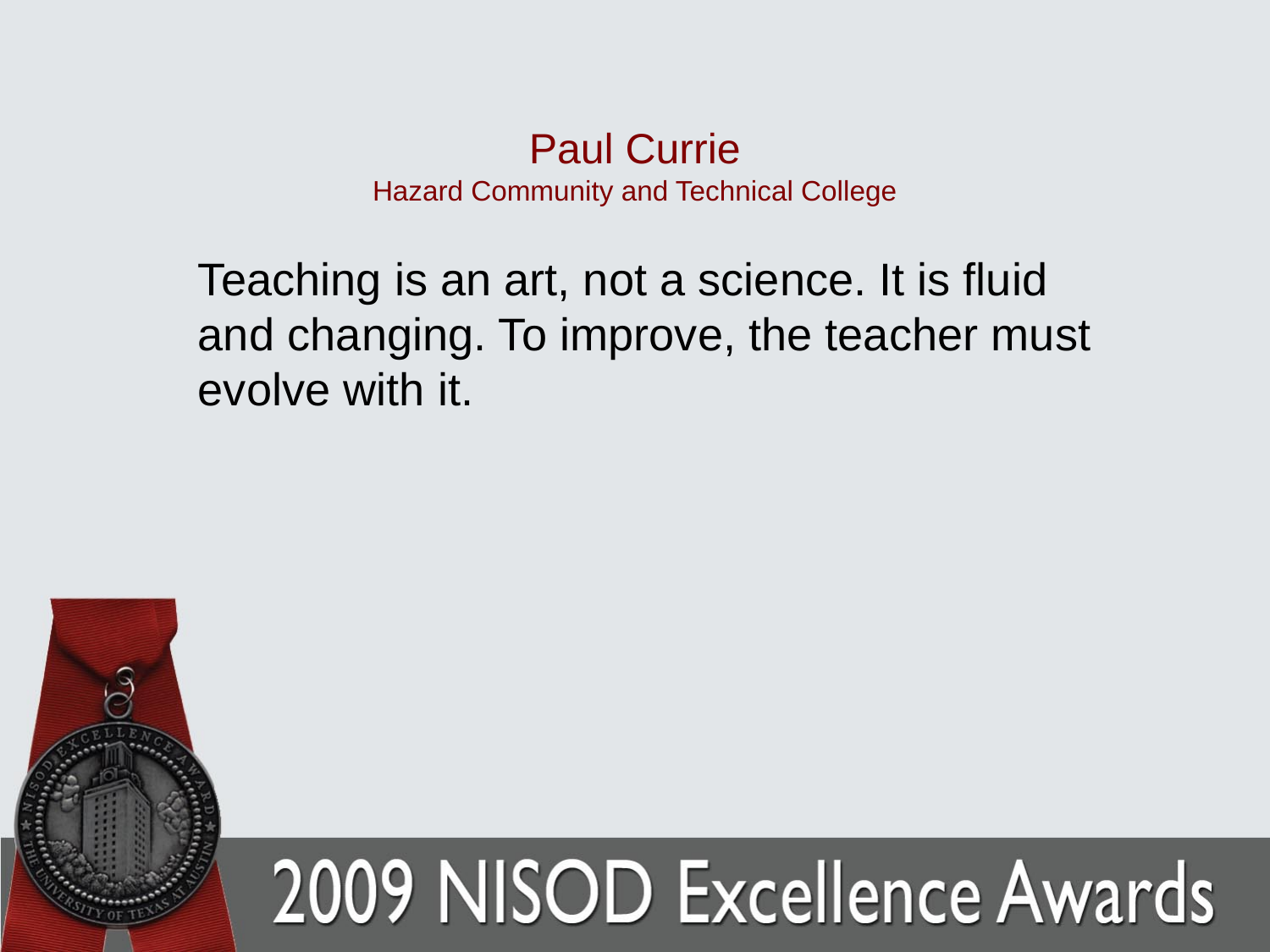

# Paul Currie Hazard Community and Technical College
	Teaching is an art, not a science. It is fluid and changing. To improve, the teacher must evolve with it.